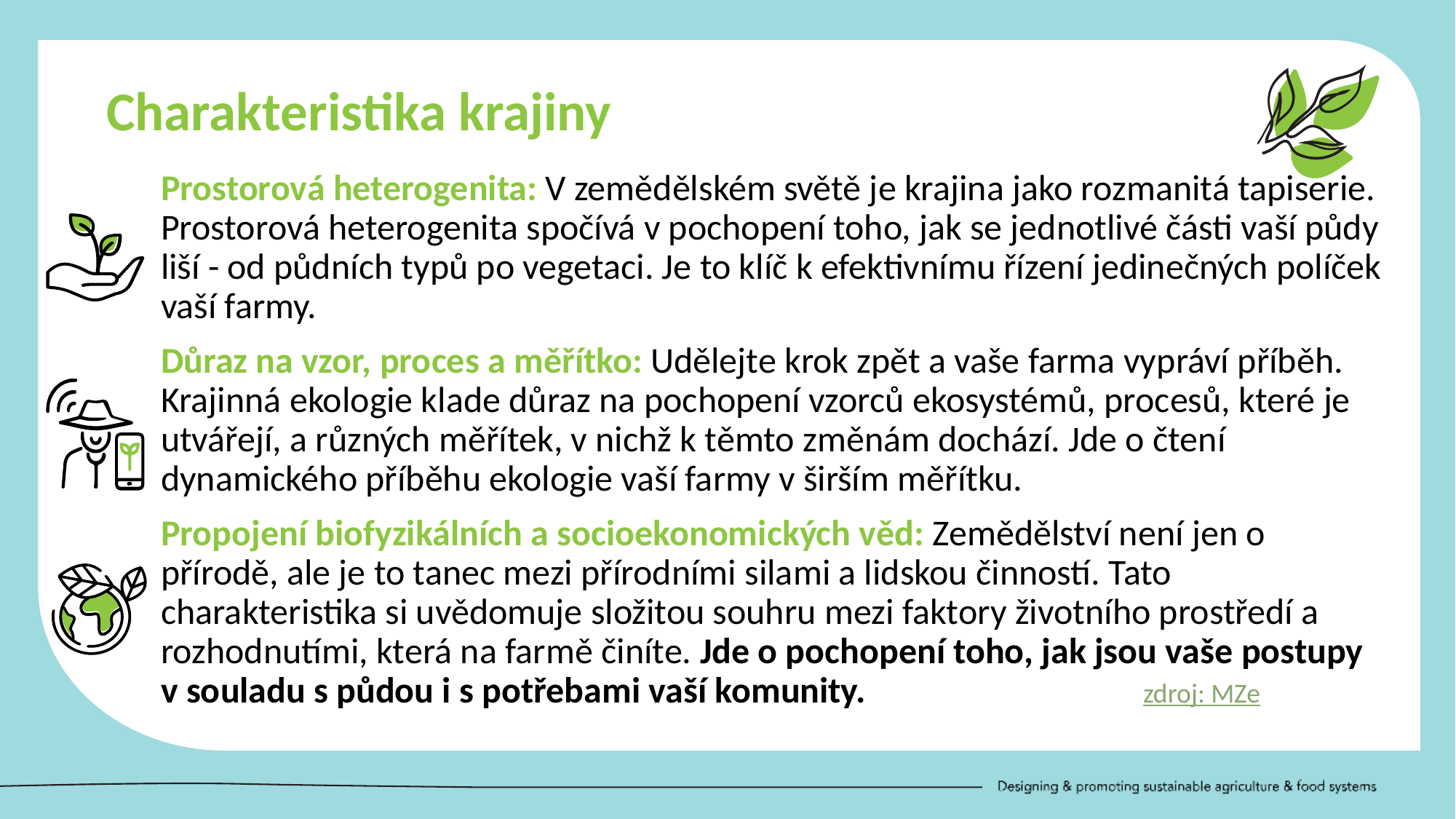

Charakteristika krajiny

Prostorová heterogenita: V zemědělském světě je krajina jako rozmanitá tapiserie. Prostorová heterogenita spočívá v pochopení toho, jak se jednotlivé části vaší půdy liší - od půdních typů po vegetaci. Je to klíč k efektivnímu řízení jedinečných políček vaší farmy.
Důraz na vzor, proces a měřítko: Udělejte krok zpět a vaše farma vypráví příběh. Krajinná ekologie klade důraz na pochopení vzorců ekosystémů, procesů, které je utvářejí, a různých měřítek, v nichž k těmto změnám dochází. Jde o čtení dynamického příběhu ekologie vaší farmy v širším měřítku.
Propojení biofyzikálních a socioekonomických věd: Zemědělství není jen o přírodě, ale je to tanec mezi přírodními silami a lidskou činností. Tato charakteristika si uvědomuje složitou souhru mezi faktory životního prostředí a rozhodnutími, která na farmě činíte. Jde o pochopení toho, jak jsou vaše postupy v souladu s půdou i s potřebami vaší komunity. 			zdroj: MZe